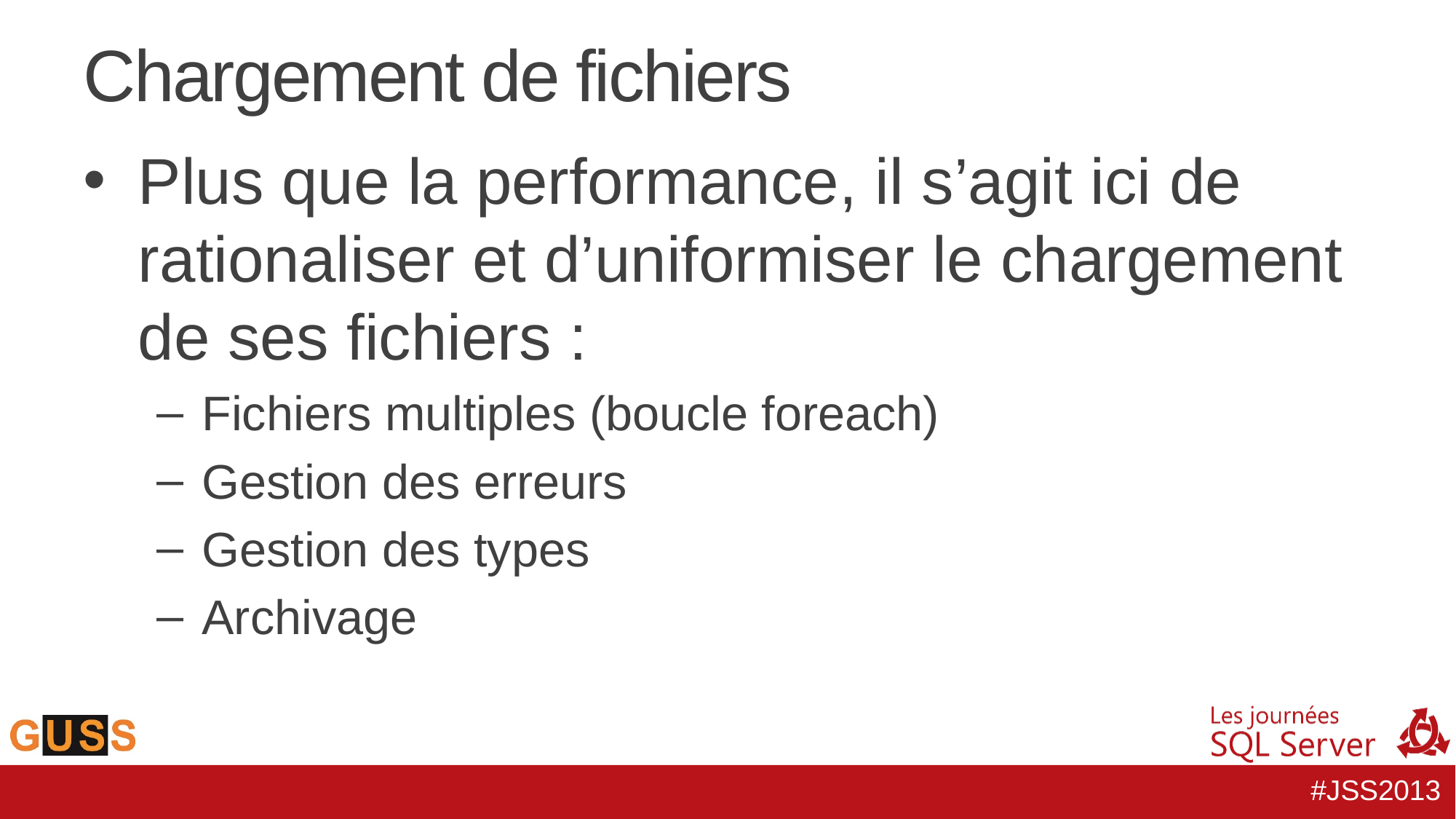

# Chargement de fichiers
Plus que la performance, il s’agit ici de rationaliser et d’uniformiser le chargement de ses fichiers :
Fichiers multiples (boucle foreach)
Gestion des erreurs
Gestion des types
Archivage